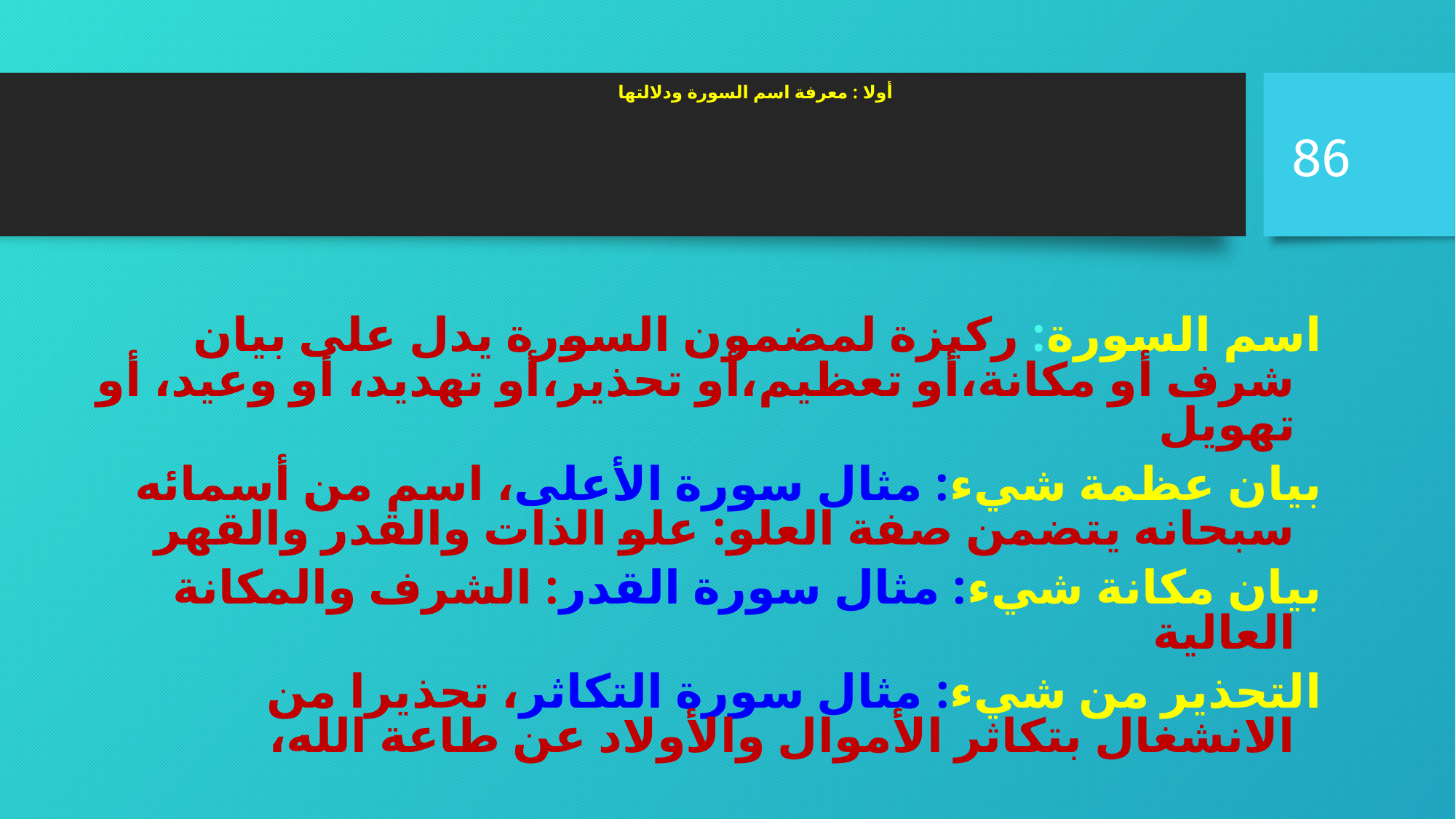

# أولا : معرفة اسم السورة ودلالتها
86

اسم السورة: ركيزة لمضمون السورة يدل على بيان شرف أو مكانة،أو تعظيم،أو تحذير،أو تهديد، أو وعيد، أو تهويل
بيان عظمة شيء: مثال سورة الأعلى، اسم من أسمائه سبحانه يتضمن صفة العلو: علو الذات والقدر والقهر
بيان مكانة شيء: مثال سورة القدر: الشرف والمكانة العالية
التحذير من شيء: مثال سورة التكاثر، تحذيرا من الانشغال بتكاثر الأموال والأولاد عن طاعة الله،